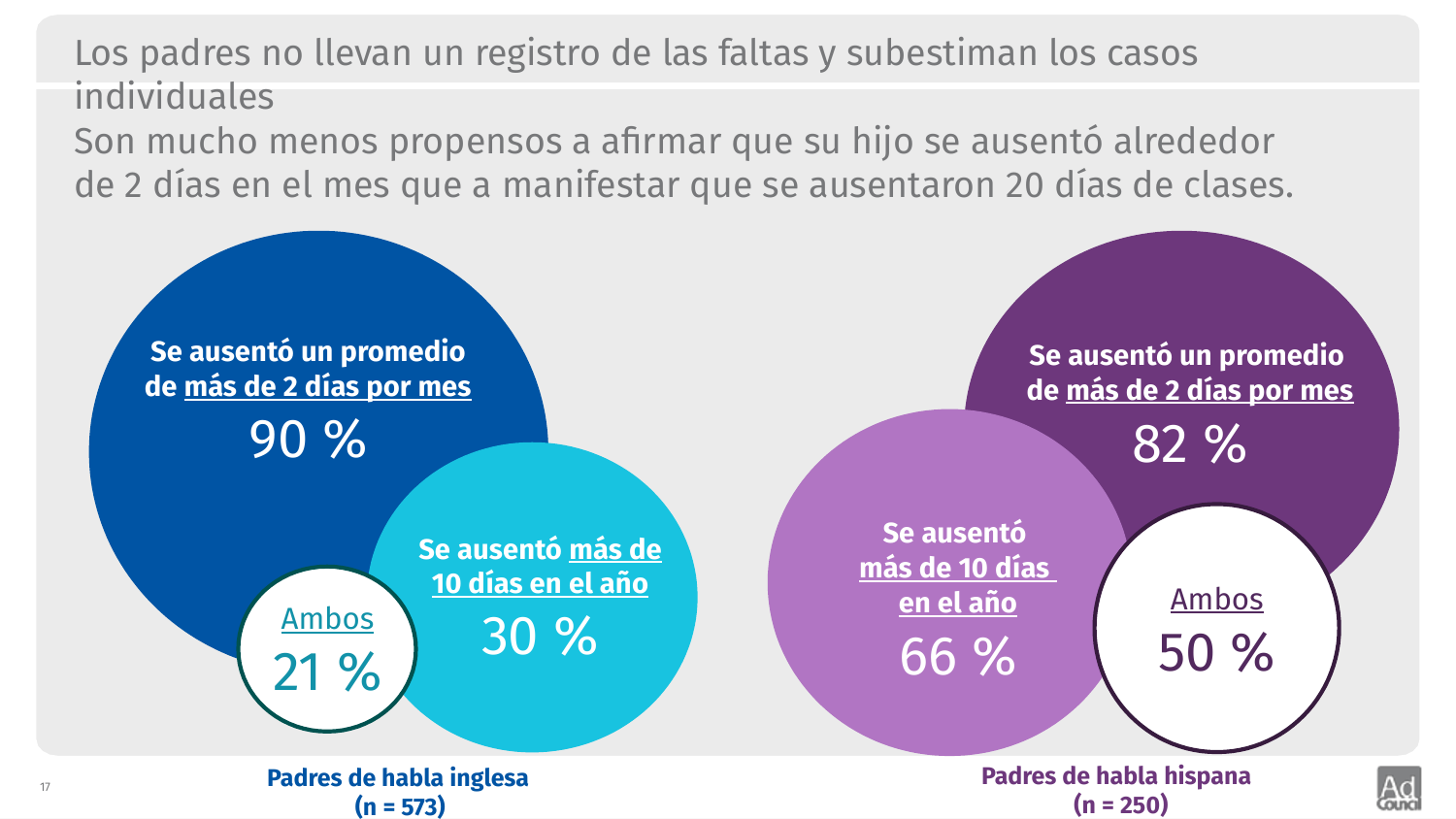

# Los padres no llevan un registro de las faltas y subestiman los casos individuales

Son mucho menos propensos a afirmar que su hijo se ausentó alrededor
de 2 días en el mes que a manifestar que se ausentaron 20 días de clases.

Se ausentó un promedio
de más de 2 días por mes
82 %
Se ausentó un promedio de más de 2 días por mes
90 %

Se ausentó
más de 10 días
en el año
66 %
Se ausentó más de 10 días en el año
30 %

Ambos
50 %
Ambos
21 %
Padres de habla hispana (n = 250)
Padres de habla inglesa (n = 573)

17